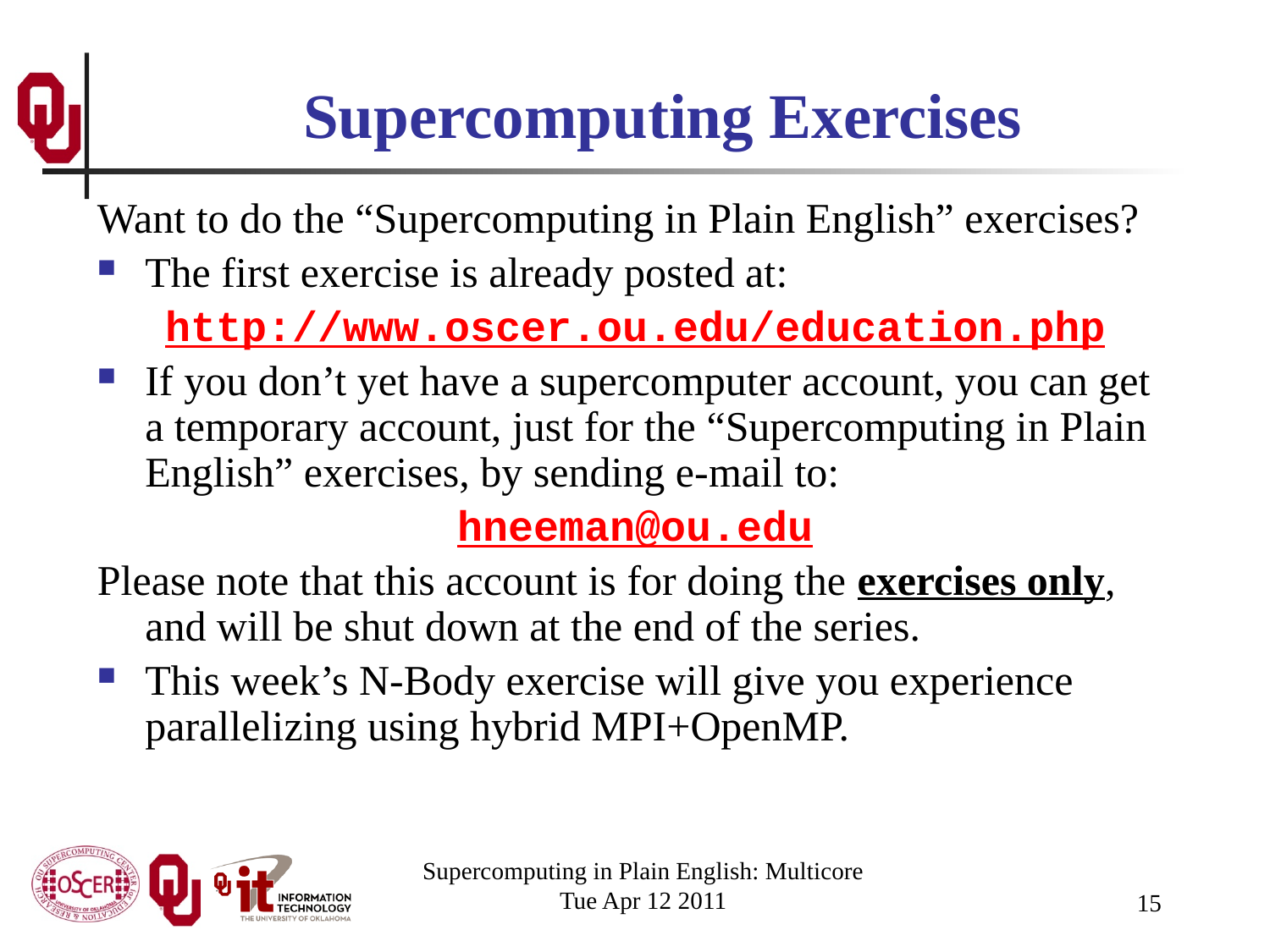

# Supercomputing Exercises
Want to do the “Supercomputing in Plain English” exercises?
The first exercise is already posted at:
http://www.oscer.ou.edu/education.php
If you don’t yet have a supercomputer account, you can get a temporary account, just for the “Supercomputing in Plain English” exercises, by sending e-mail to:
hneeman@ou.edu
Please note that this account is for doing the exercises only, and will be shut down at the end of the series.
This week’s N-Body exercise will give you experience parallelizing using hybrid MPI+OpenMP.
Supercomputing in Plain English: Multicore
Tue Apr 12 2011
15